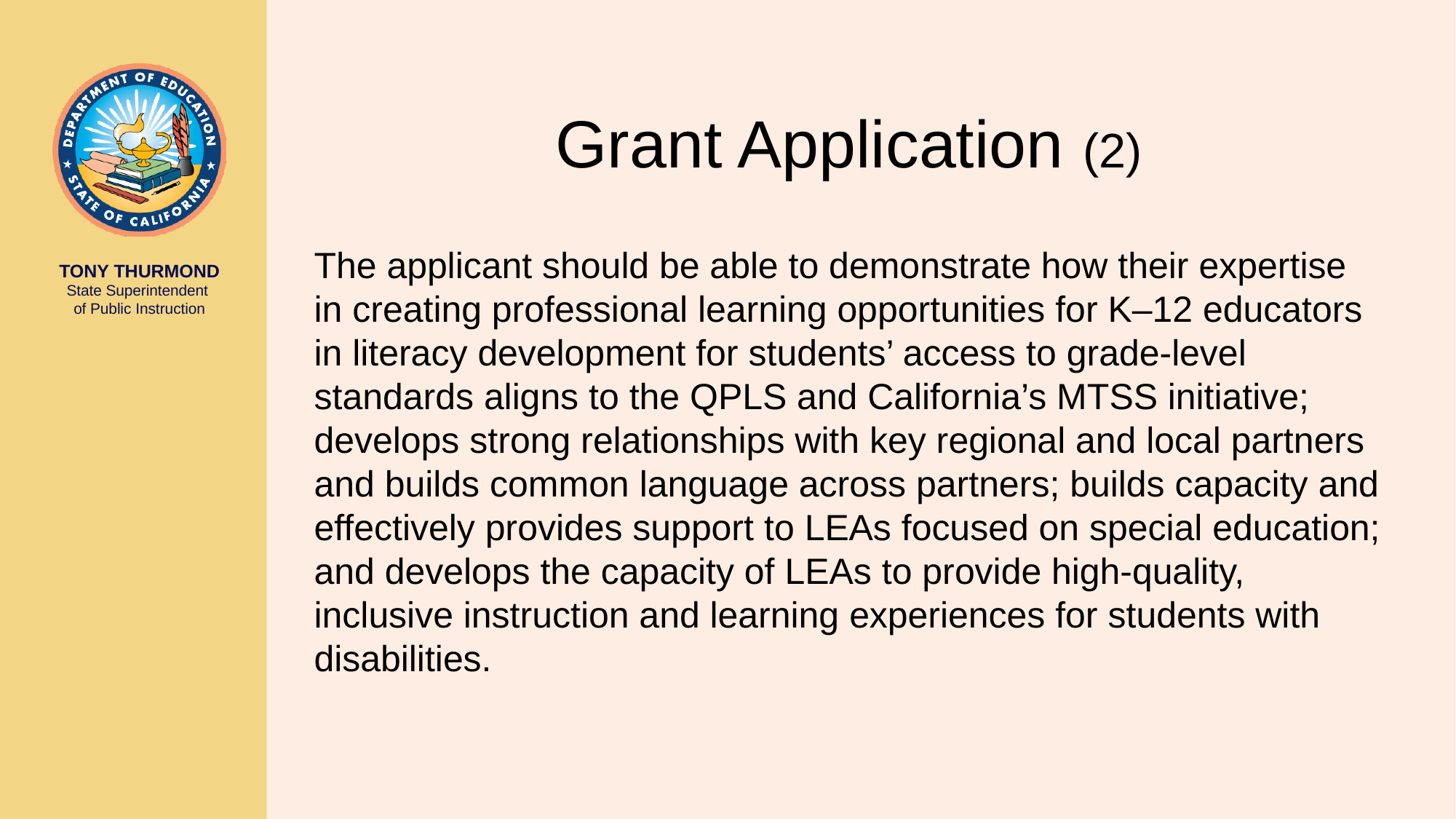

# Grant Application (2)
The applicant should be able to demonstrate how their expertise in creating professional learning opportunities for K–12 educators in literacy development for students’ access to grade-level standards aligns to the QPLS and California’s MTSS initiative; develops strong relationships with key regional and local partners and builds common language across partners; builds capacity and effectively provides support to LEAs focused on special education; and develops the capacity of LEAs to provide high-quality, inclusive instruction and learning experiences for students with disabilities.